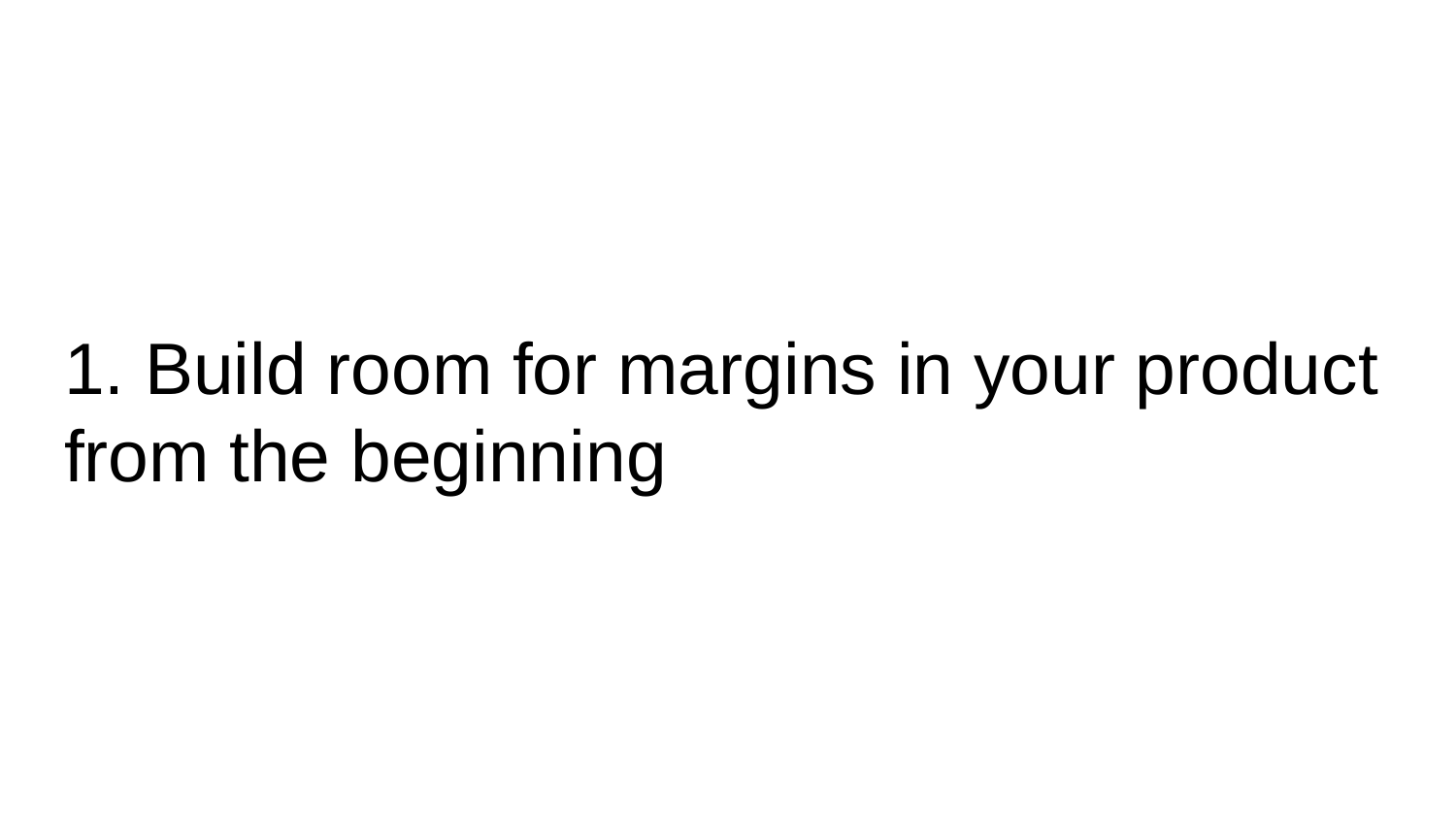

# 1. Build room for margins in your product from the beginning